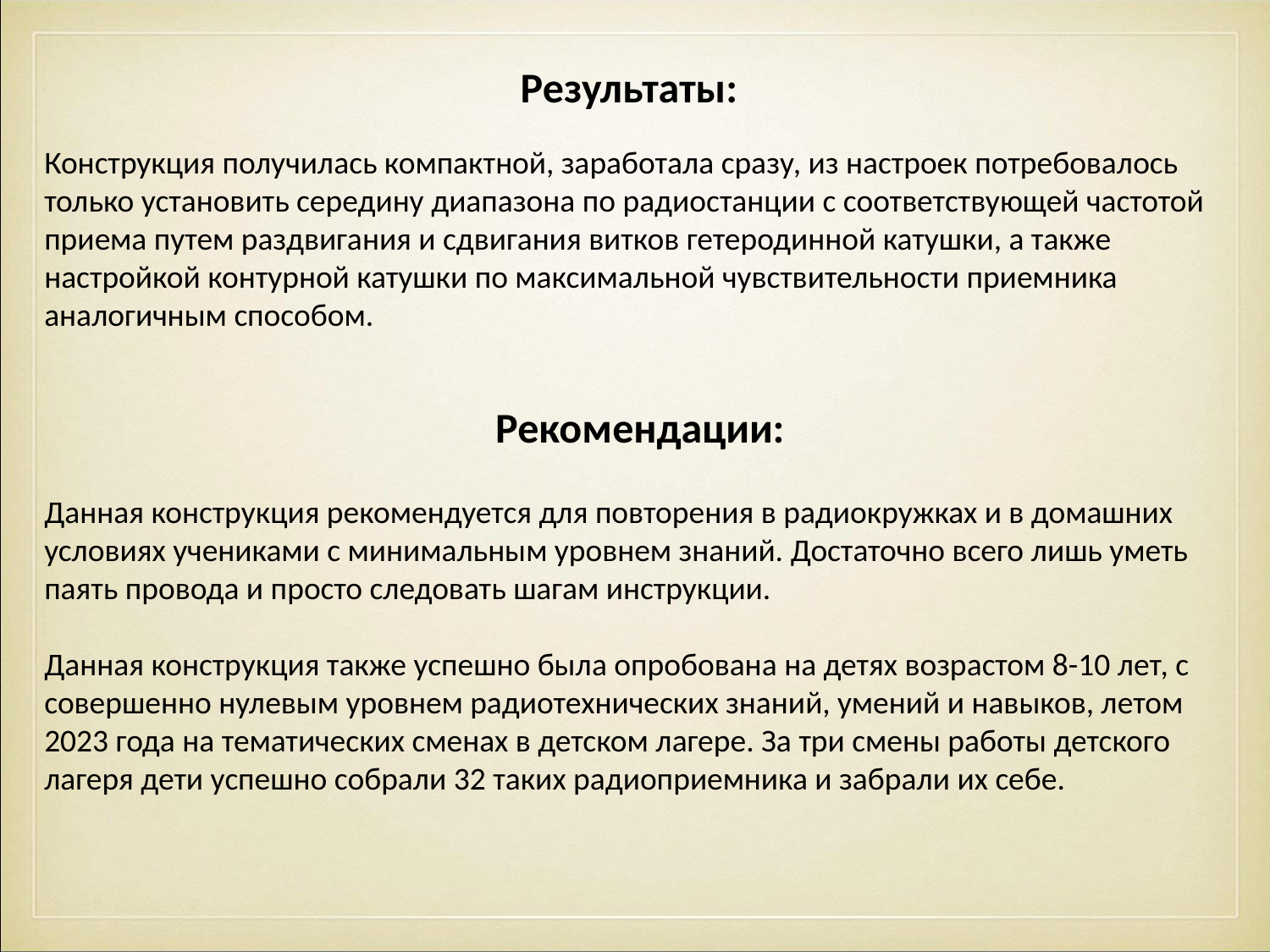

Результаты:
Конструкция получилась компактной, заработала сразу, из настроек потребовалось только установить середину диапазона по радиостанции с соответствующей частотой приема путем раздвигания и сдвигания витков гетеродинной катушки, а также настройкой контурной катушки по максимальной чувствительности приемника аналогичным способом.
Рекомендации:
Данная конструкция рекомендуется для повторения в радиокружках и в домашних условиях учениками с минимальным уровнем знаний. Достаточно всего лишь уметь паять провода и просто следовать шагам инструкции.

Данная конструкция также успешно была опробована на детях возрастом 8-10 лет, с совершенно нулевым уровнем радиотехнических знаний, умений и навыков, летом 2023 года на тематических сменах в детском лагере. За три смены работы детского лагеря дети успешно собрали 32 таких радиоприемника и забрали их себе.